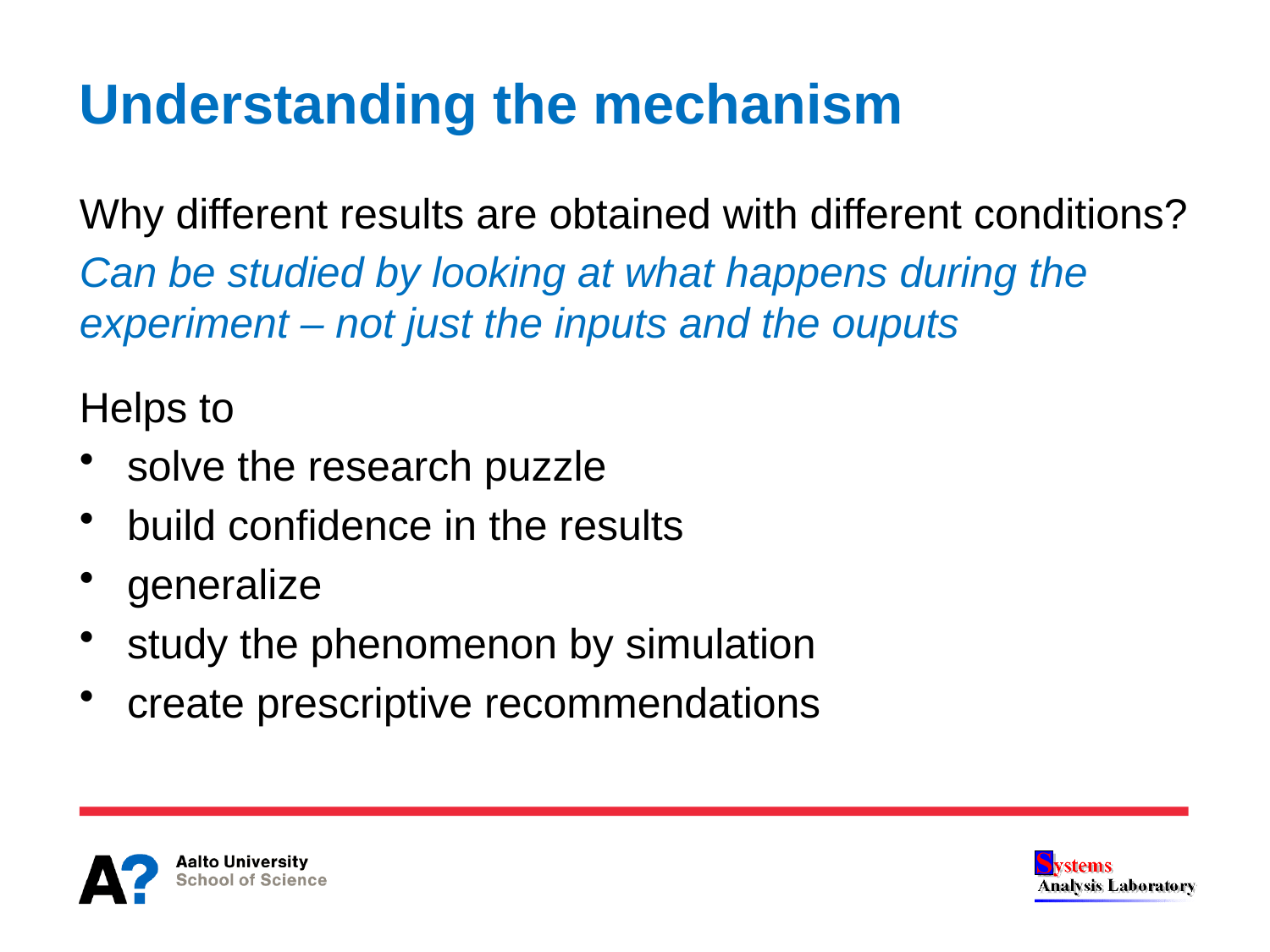

# Understanding the mechanism
Why different results are obtained with different conditions?
Can be studied by looking at what happens during the experiment – not just the inputs and the ouputs

Helps to
solve the research puzzle
build confidence in the results
generalize
study the phenomenon by simulation
create prescriptive recommendations